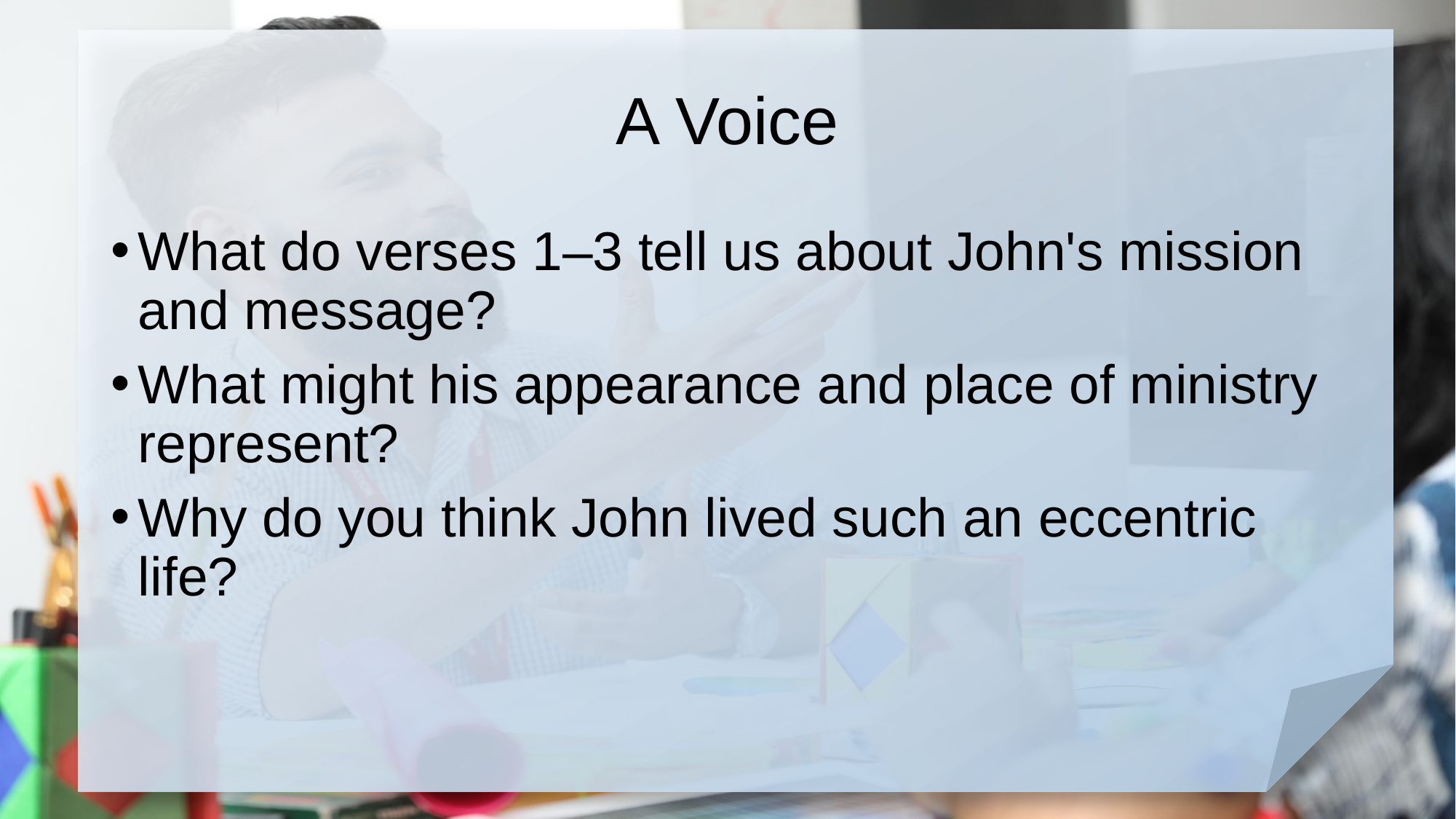

# A Voice
What do verses 1–3 tell us about John's mission and message?
What might his appearance and place of ministry represent?
Why do you think John lived such an eccentric life?